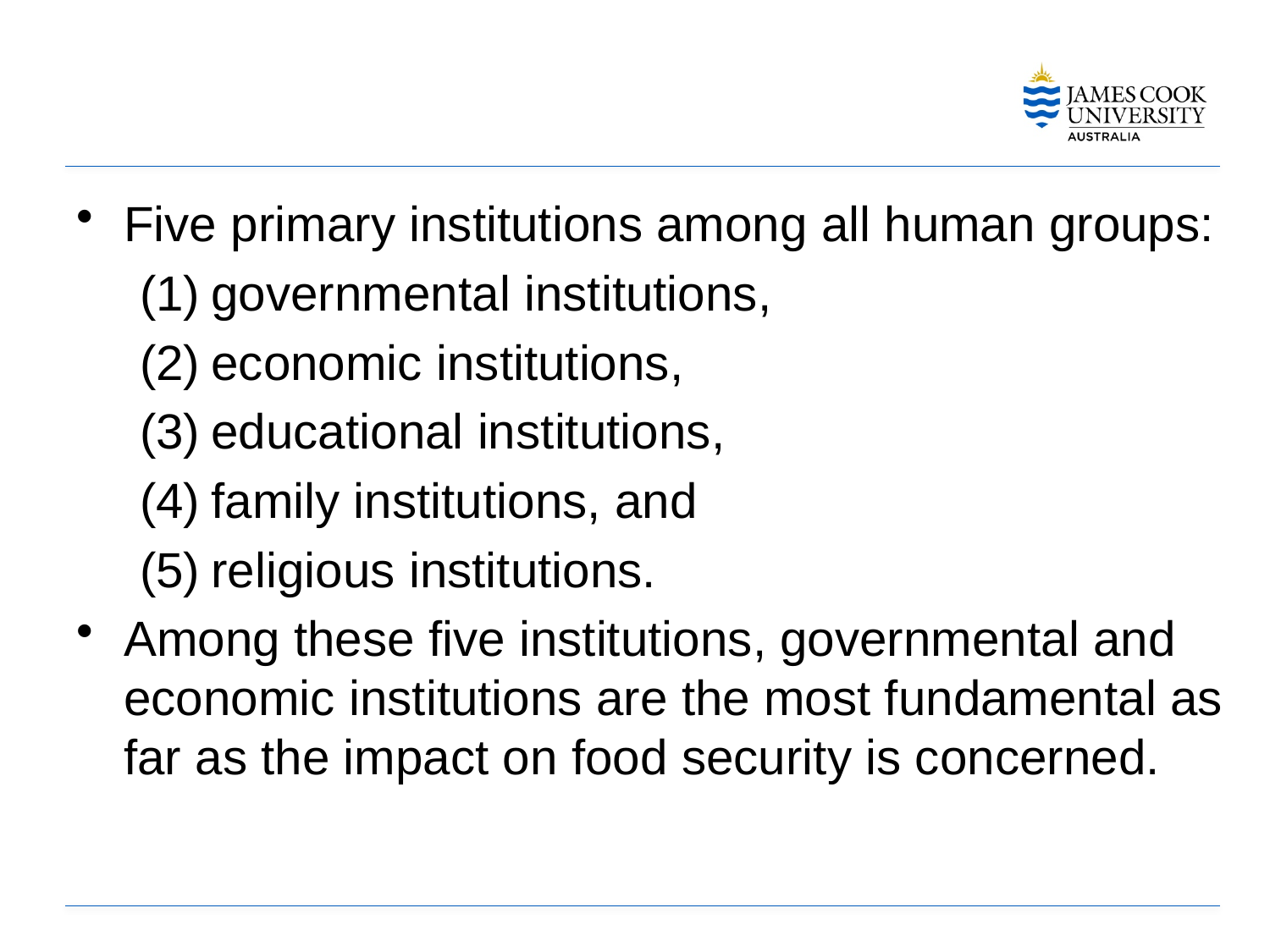

#
Five primary institutions among all human groups:
governmental institutions,
economic institutions,
educational institutions,
family institutions, and
religious institutions.
Among these five institutions, governmental and economic institutions are the most fundamental as far as the impact on food security is concerned.